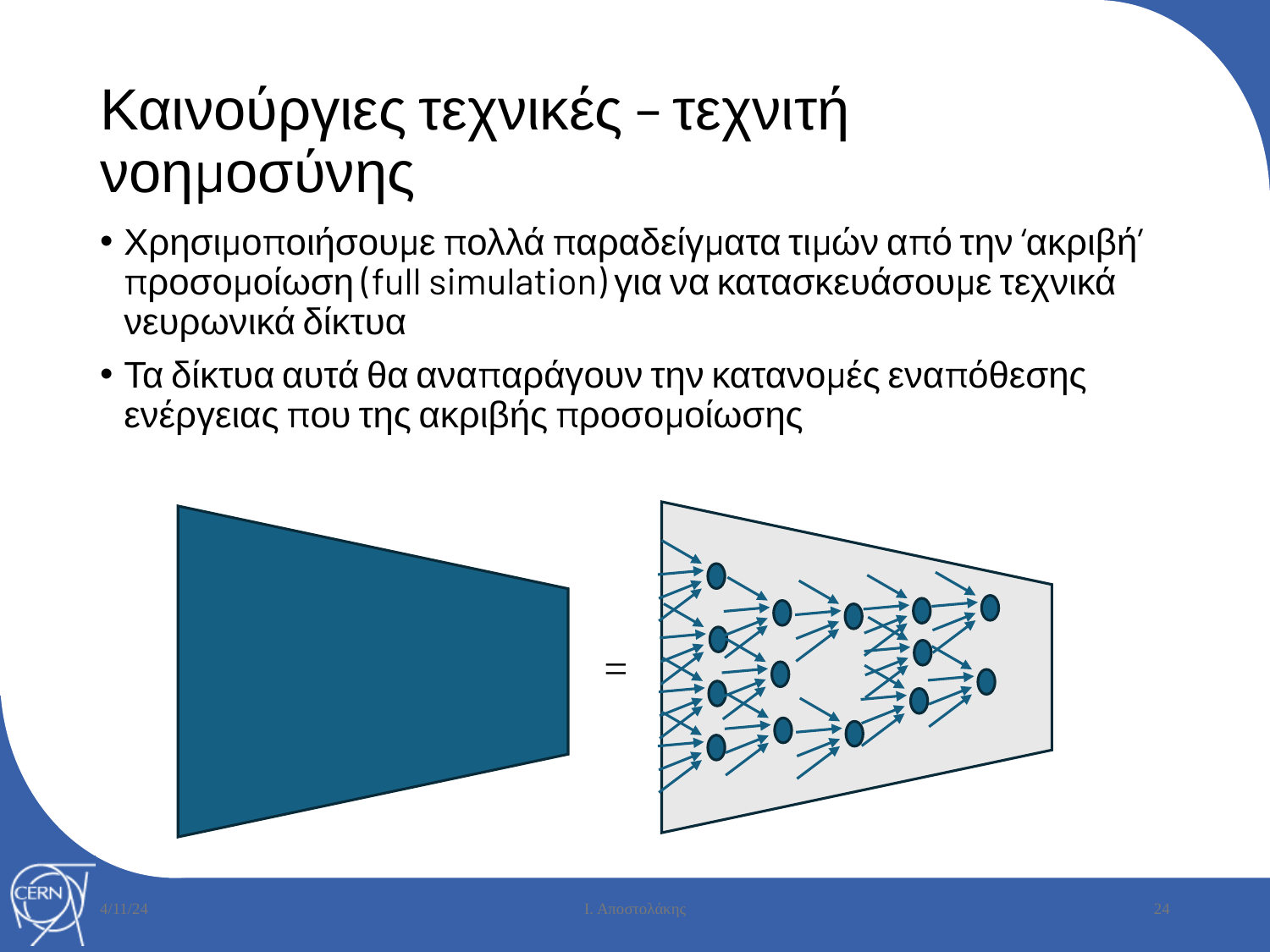

# Καινούργιες τεχνικές – τεχνιτή νοημοσύνης
Χρησιμοποιήσουμε πολλά παραδείγματα τιμών από την ‘ακριβή’ προσομοίωση (full simulation) για να κατασκευάσουμε τεχνικά νευρωνικά δίκτυα
Τα δίκτυα αυτά θα αναπαράγουν την κατανομές εναπόθεσης ενέργειας που της ακριβής προσομοίωσης

=

4/11/24
Ι. Αποστολάκης
24